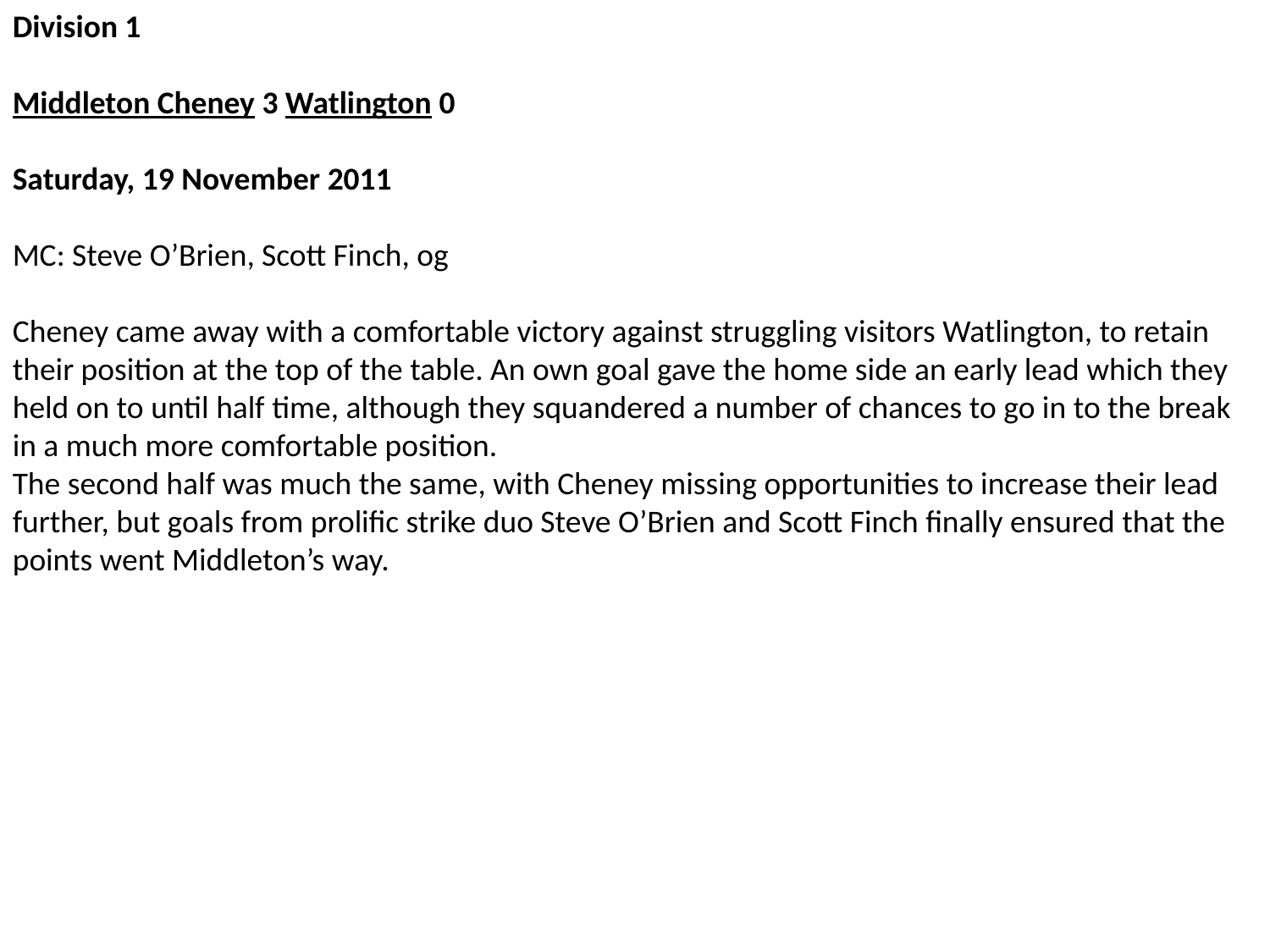

Division 1
Middleton Cheney 3 Watlington 0
Saturday, 19 November 2011
MC: Steve O’Brien, Scott Finch, og

Cheney came away with a comfortable victory against struggling visitors Watlington, to retain their position at the top of the table. An own goal gave the home side an early lead which they held on to until half time, although they squandered a number of chances to go in to the break in a much more comfortable position.
The second half was much the same, with Cheney missing opportunities to increase their lead further, but goals from prolific strike duo Steve O’Brien and Scott Finch finally ensured that the points went Middleton’s way.